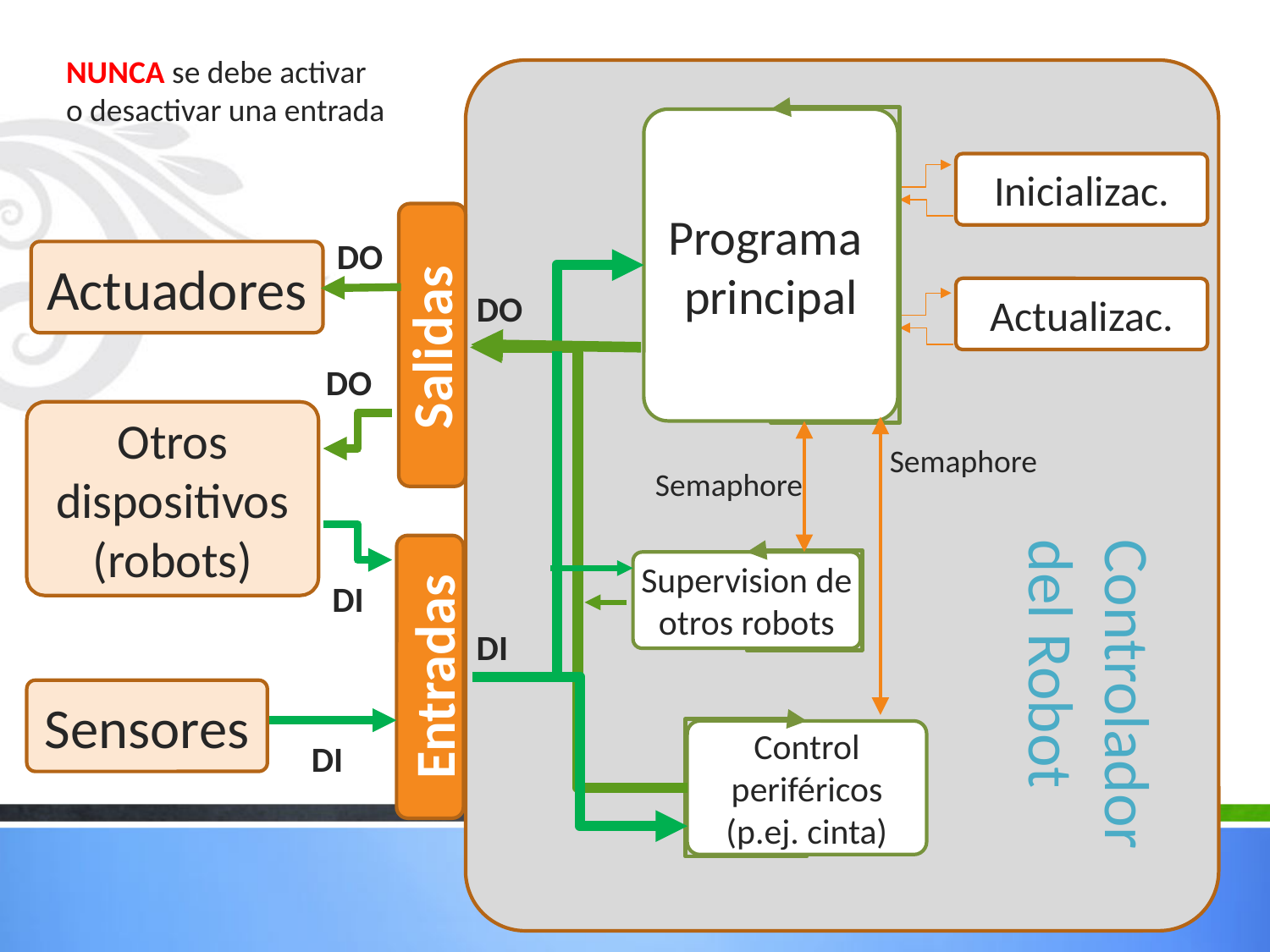

NUNCA se debe activar
o desactivar una entrada

Programa
principal
Inicializac.

Salidas
DO
Actuadores
Actualizac.
DO
DO
Otros dispositivos (robots)
Semaphore
Semaphore

Entradas
Supervision de otros robots
DI
DI
Controlador
del Robot
Sensores
Control periféricos
(p.ej. cinta)
DI
19